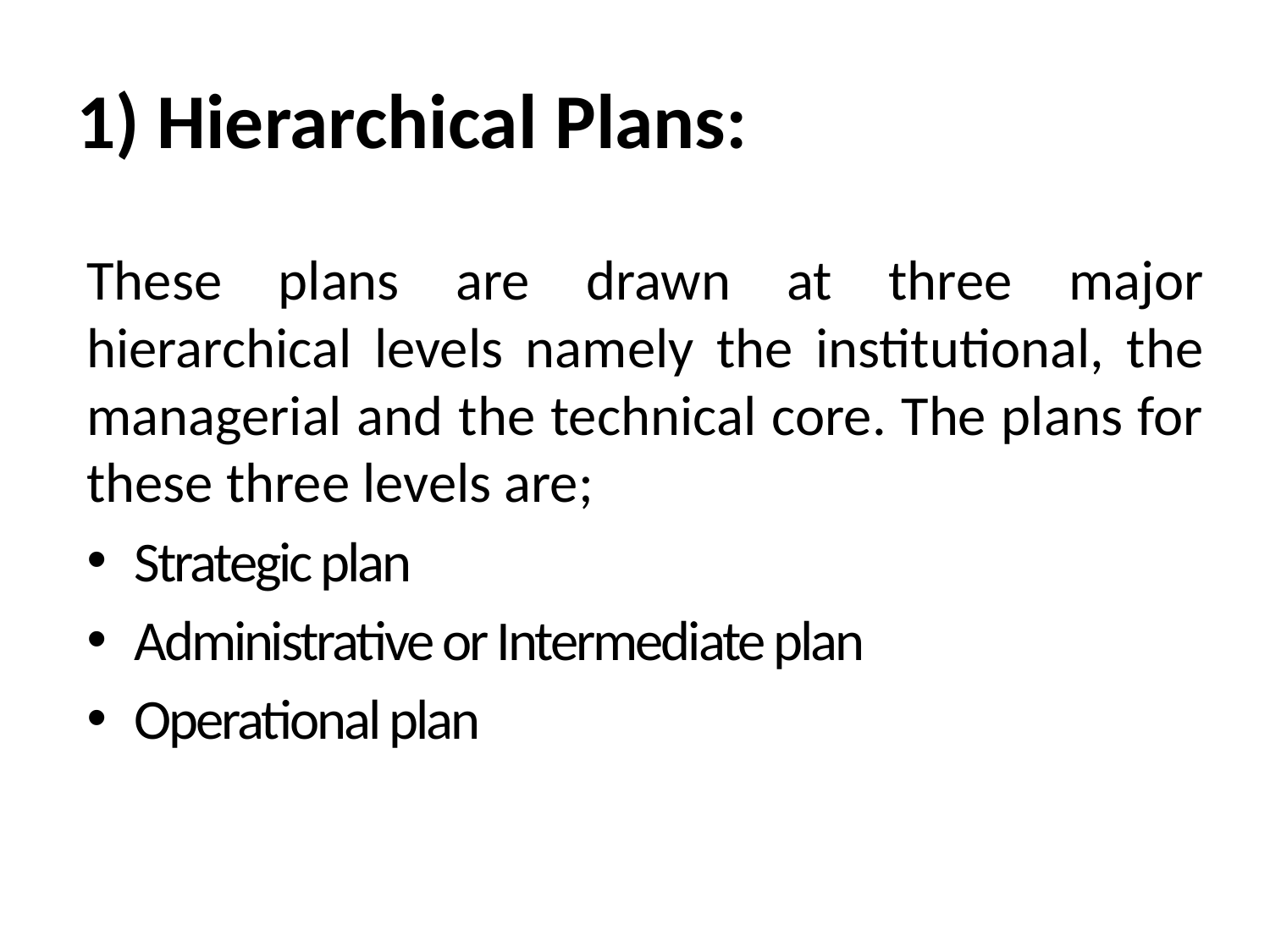

# 1) Hierarchical Plans:
These plans are drawn at three major hierarchical levels namely the institutional, the managerial and the technical core. The plans for these three levels are;
Strategic plan
Administrative or Intermediate plan
Operational plan